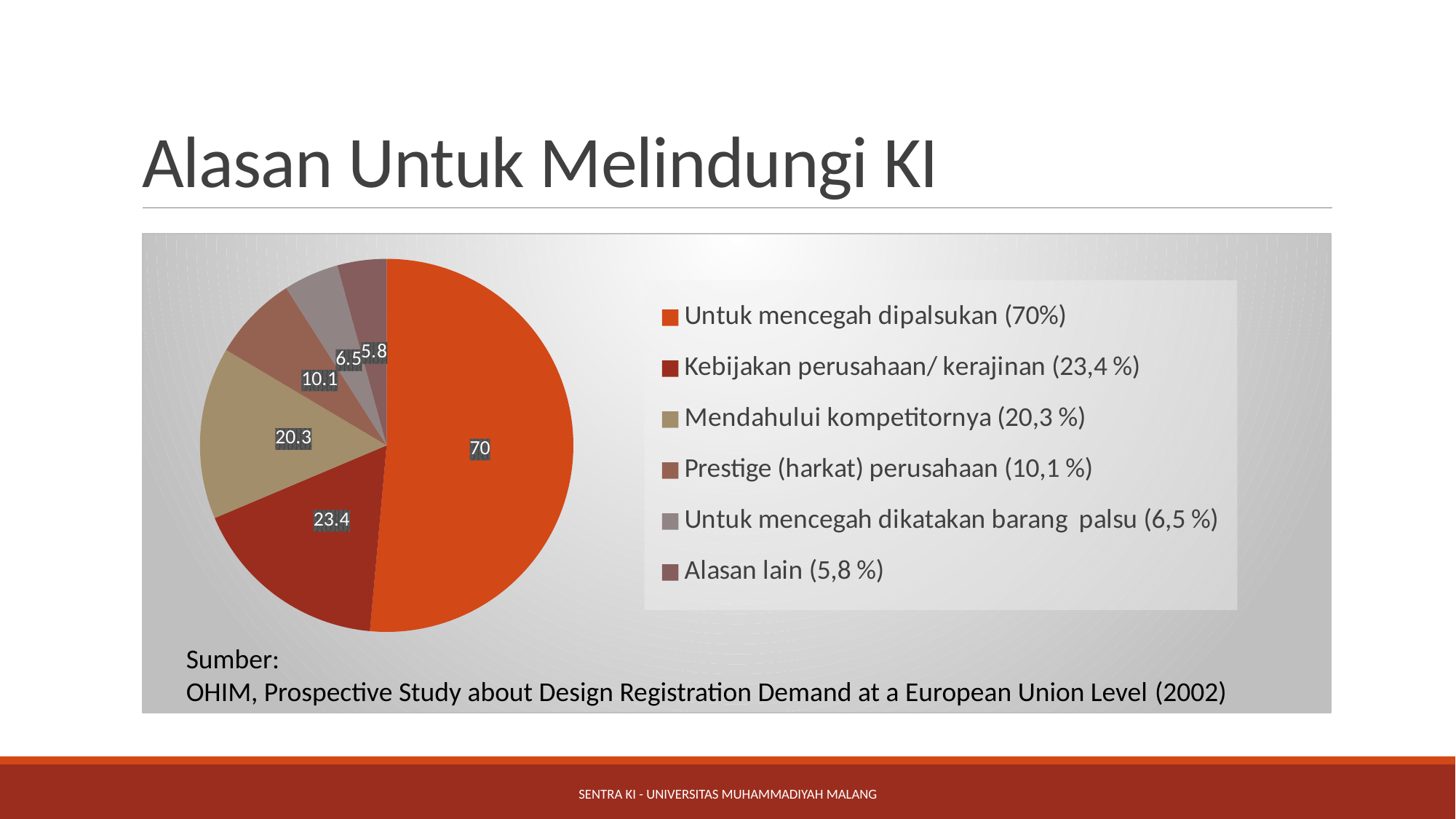

# Alasan Untuk Melindungi KI

### Chart

| Category | Column1 |
|---|---|
| Untuk mencegah dipalsukan (70%) | 70.0 |
| Kebijakan perusahaan/ kerajinan (23,4 %) | 23.4 |
| Mendahului kompetitornya (20,3 %) | 20.3 |
| Prestige (harkat) perusahaan (10,1 %) | 10.1 |
| Untuk mencegah dikatakan barang  palsu (6,5 %) | 6.5 |
| Alasan lain (5,8 %) | 5.8 |
Sumber:
OHIM, Prospective Study about Design Registration Demand at a European Union Level (2002)
Sentra KI - Universitas Muhammadiyah Malang